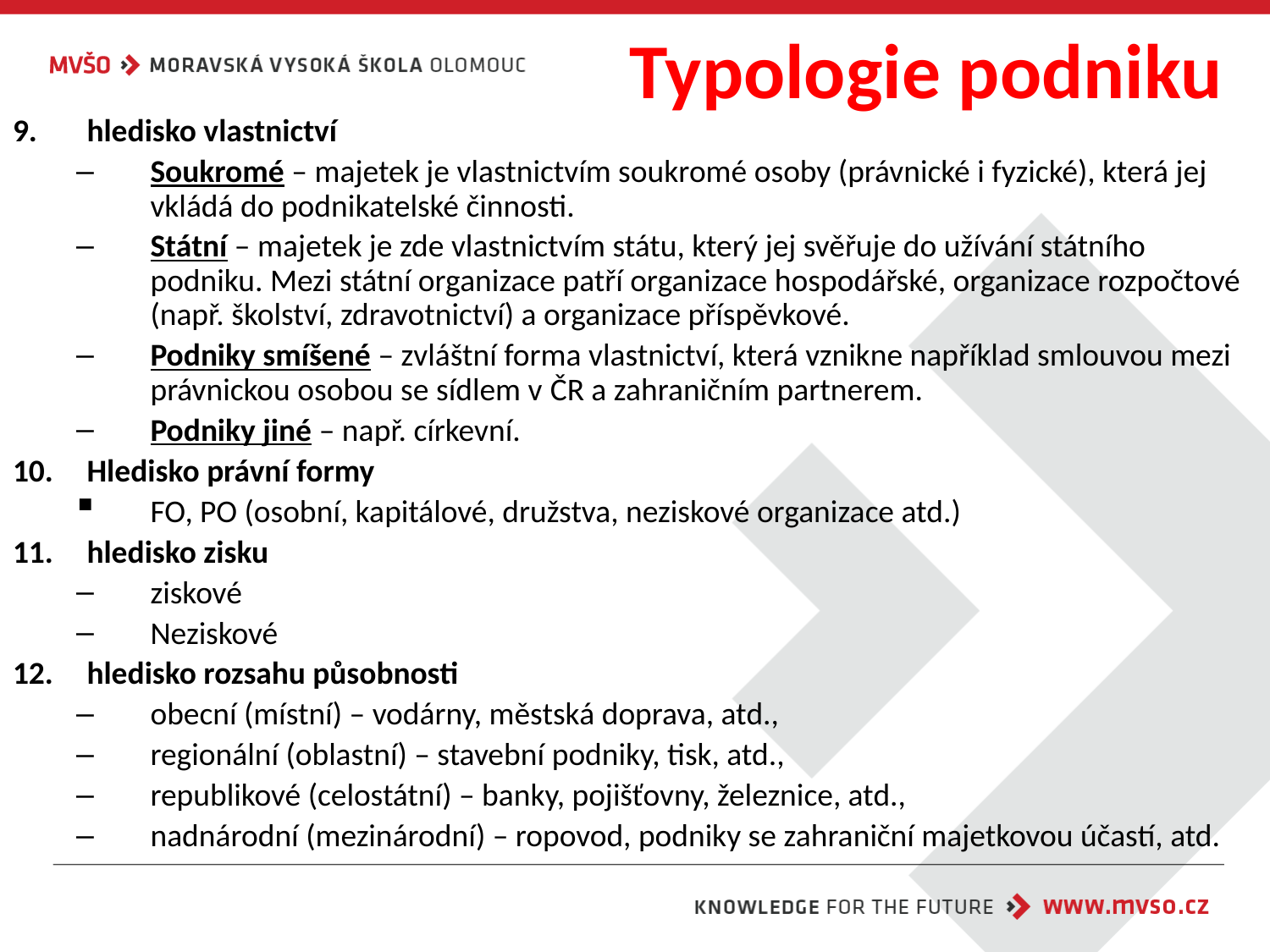

Typologie podniku
hledisko vlastnictví
Soukromé – majetek je vlastnictvím soukromé osoby (právnické i fyzické), která jej vkládá do podnikatelské činnosti.
Státní – majetek je zde vlastnictvím státu, který jej svěřuje do užívání státního podniku. Mezi státní organizace patří organizace hospodářské, organizace rozpočtové (např. školství, zdravotnictví) a organizace příspěvkové.
Podniky smíšené – zvláštní forma vlastnictví, která vznikne například smlouvou mezi právnickou osobou se sídlem v ČR a zahraničním partnerem.
Podniky jiné – např. církevní.
Hledisko právní formy
FO, PO (osobní, kapitálové, družstva, neziskové organizace atd.)
hledisko zisku
ziskové
Neziskové
hledisko rozsahu působnosti
obecní (místní) – vodárny, městská doprava, atd.,
regionální (oblastní) – stavební podniky, tisk, atd.,
republikové (celostátní) – banky, pojišťovny, železnice, atd.,
nadnárodní (mezinárodní) – ropovod, podniky se zahraniční majetkovou účastí, atd.